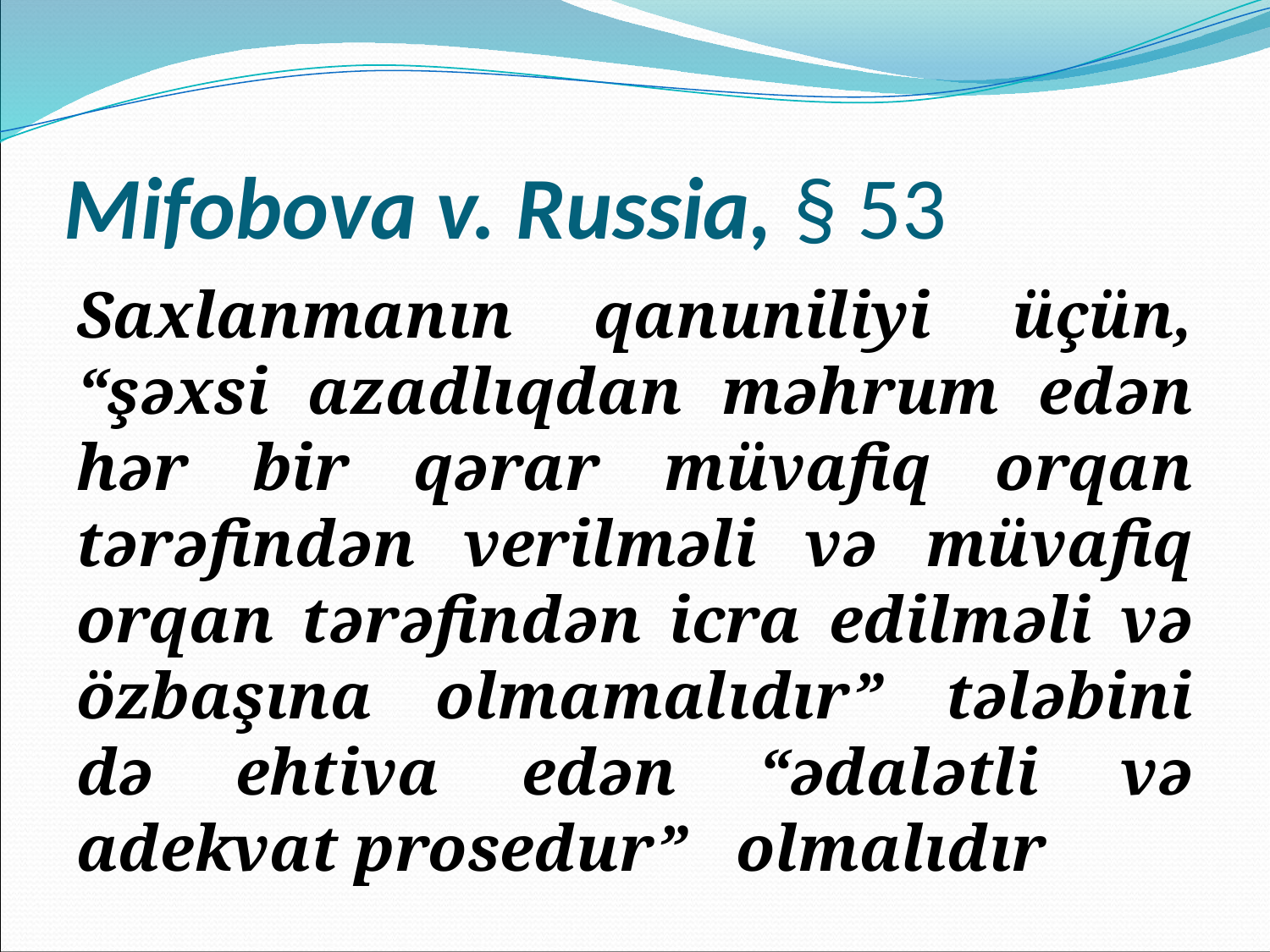

# Mifobova v. Russia, § 53
Saxlanmanın qanuniliyi üçün, “şəxsi azadlıqdan məhrum edən hər bir qərar müvafiq orqan tərəfindən verilməli və müvafiq orqan tərəfindən icra edilməli və özbaşına olmamalıdır” tələbini də ehtiva edən “ədalətli və adekvat prosedur”   olmalıdır